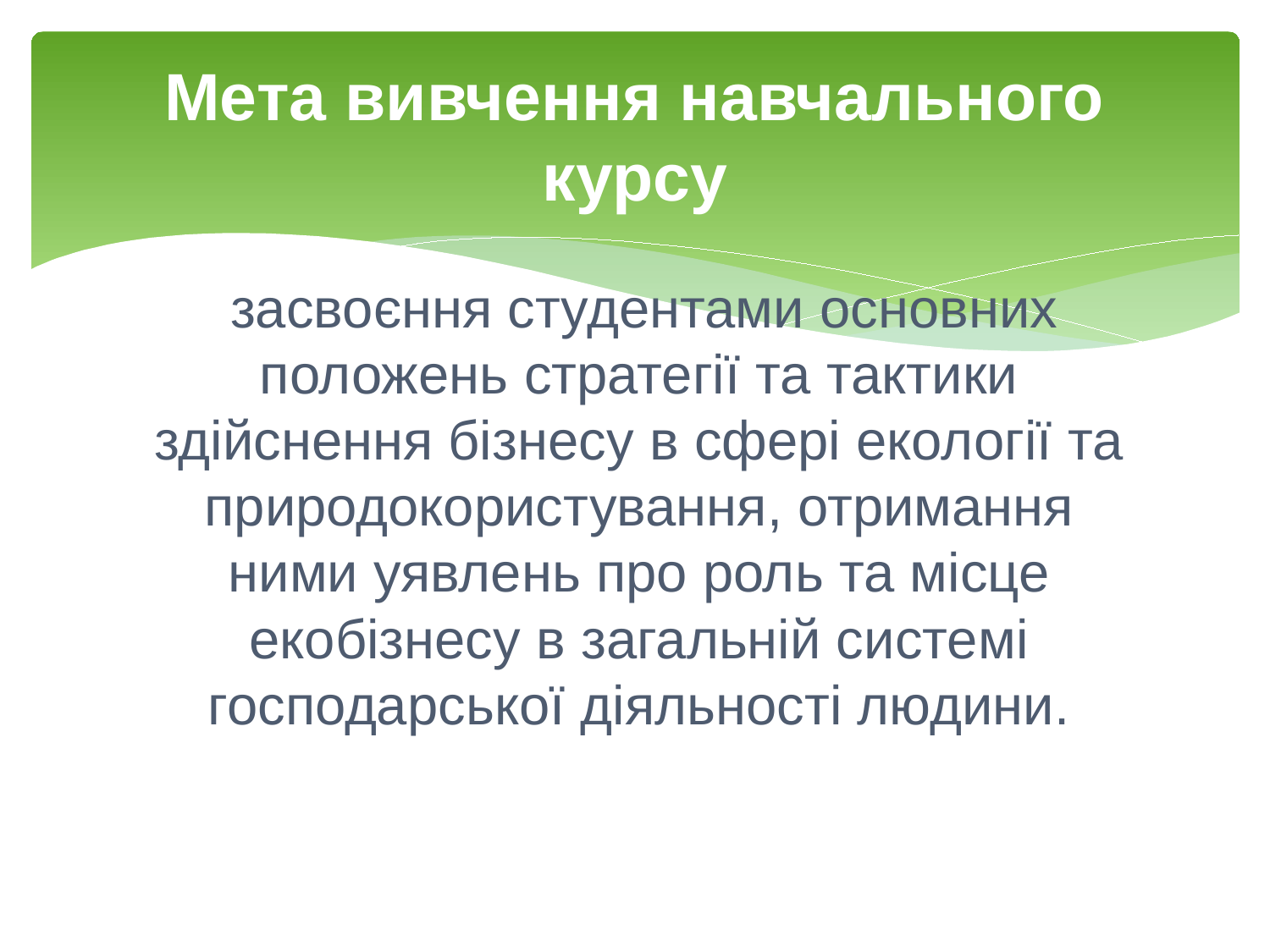

# Мета вивчення навчального курсу
 засвоєння студентами основних положень стратегії та тактики здійснення бізнесу в сфері екології та природокористування, отримання ними уявлень про роль та місце екобізнесу в загальній системі господарської діяльності людини.